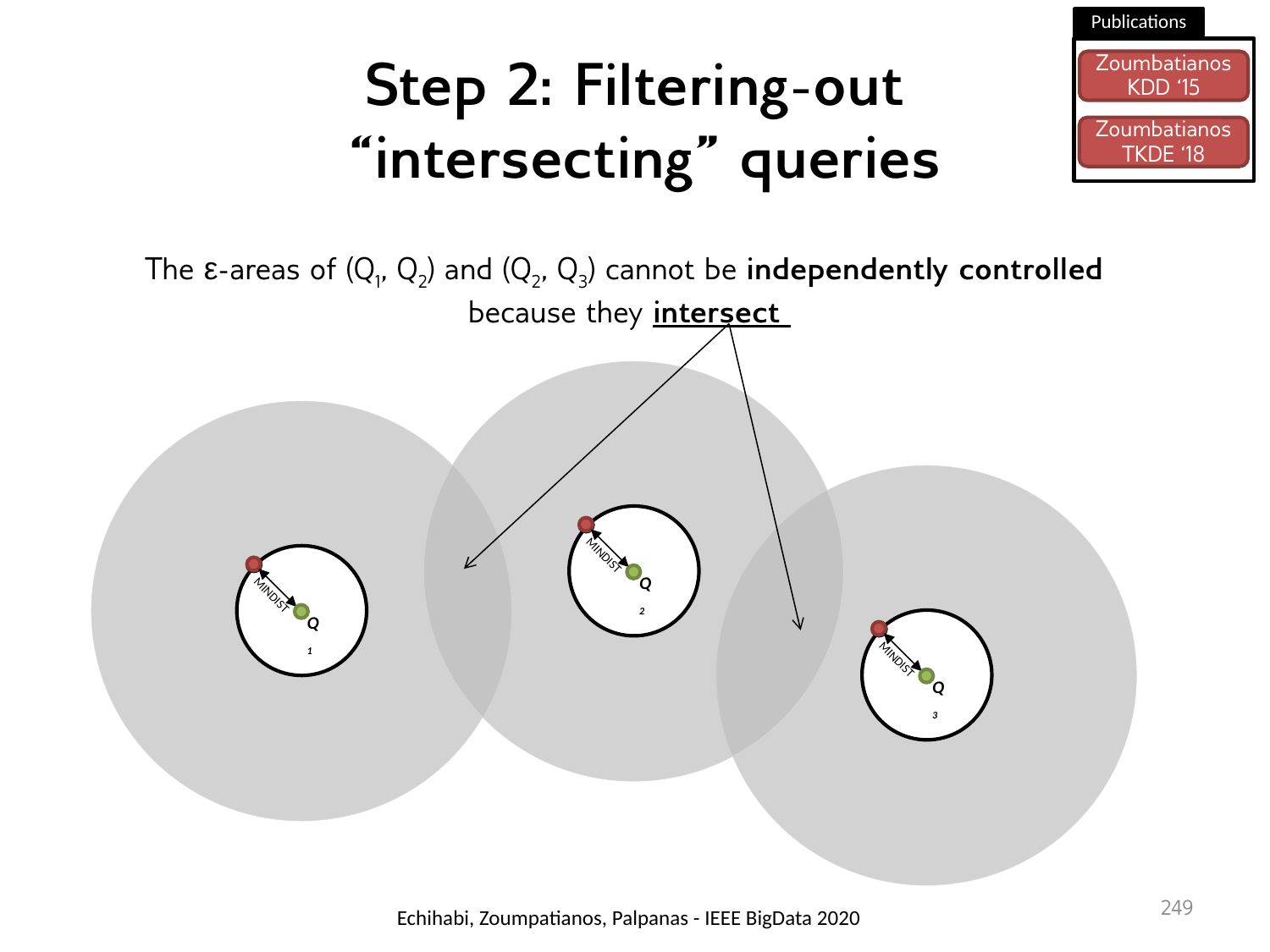

Publications
# Step 2: Filtering-out “intersecting” queries

ZoumbatianosKDD ‘15
ZoumbatianosTKDE ‘18
The ε-areas of (Q1, Q2) and (Q2, Q3) cannot be independently controlled
because they intersect

MINDIST

Q2
MINDIST

Q1

MINDIST

Q3
249
Echihabi, Zoumpatianos, Palpanas - IEEE BigData 2020